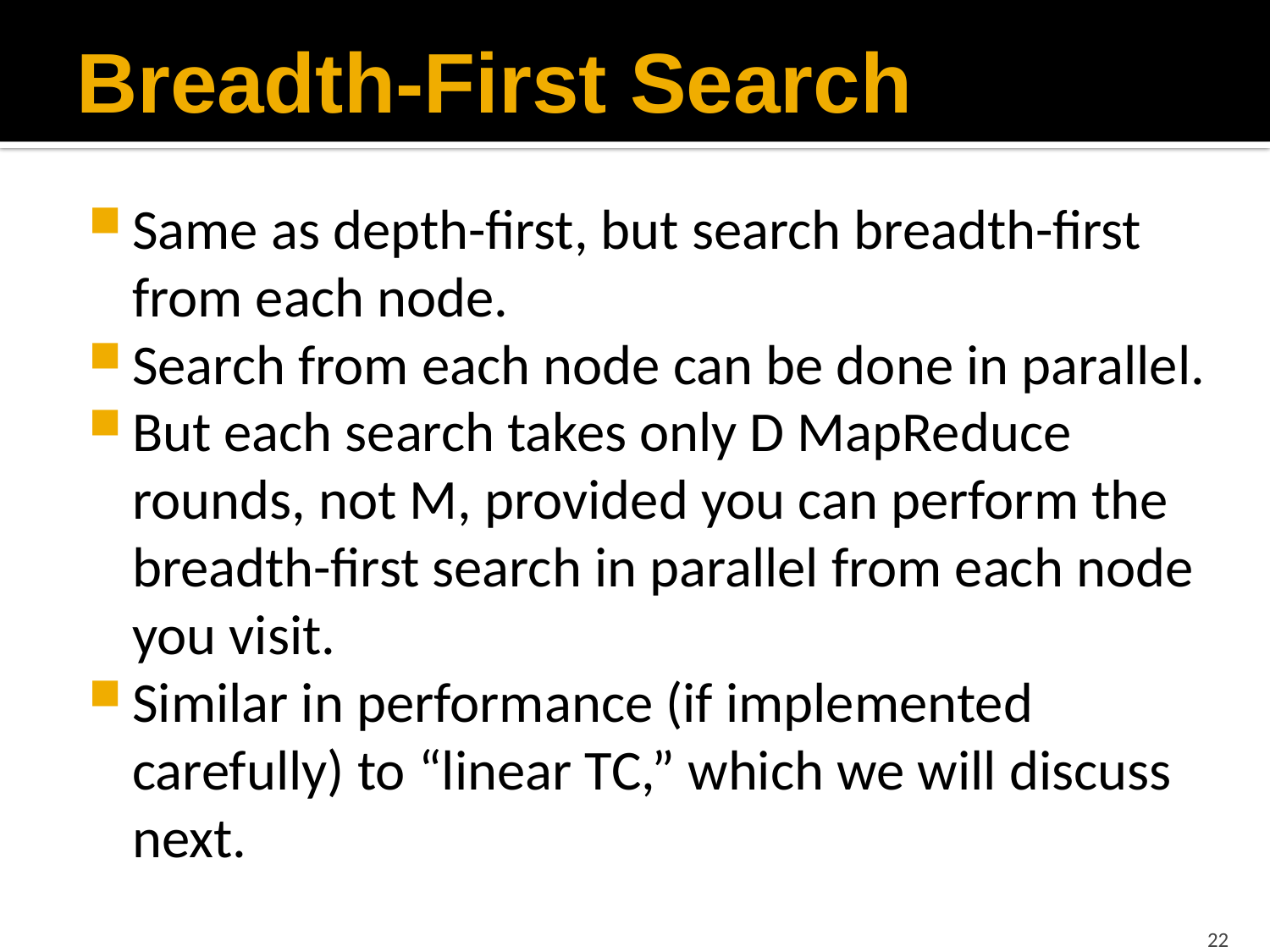

# Breadth-First Search
Same as depth-first, but search breadth-first from each node.
Search from each node can be done in parallel.
But each search takes only D MapReduce rounds, not M, provided you can perform the breadth-first search in parallel from each node you visit.
Similar in performance (if implemented carefully) to “linear TC,” which we will discuss next.
22